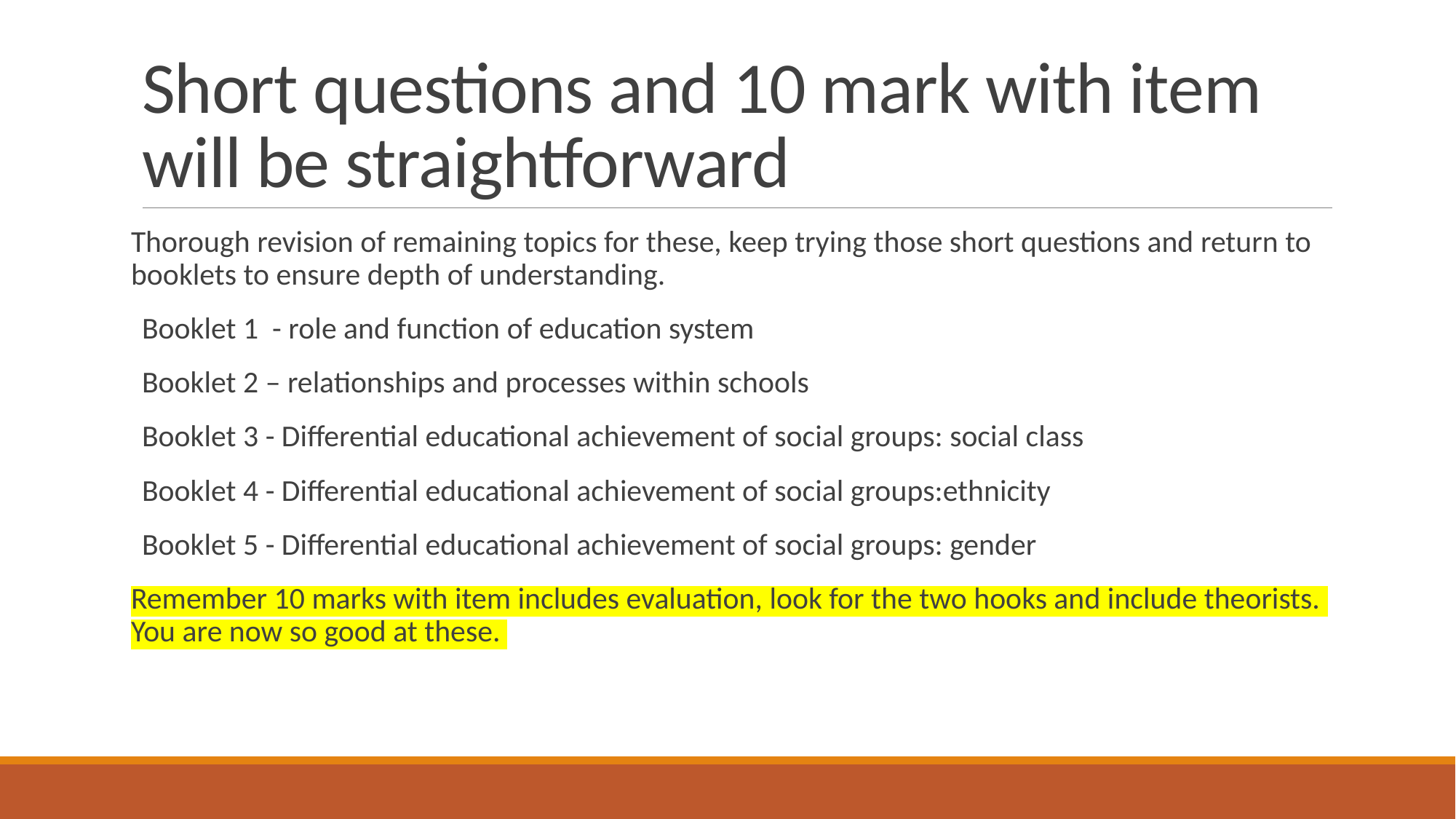

# Short questions and 10 mark with item will be straightforward
Thorough revision of remaining topics for these, keep trying those short questions and return to booklets to ensure depth of understanding.
Booklet 1  - role and function of education system
Booklet 2 – relationships and processes within schools
Booklet 3 - Differential educational achievement of social groups: social class
Booklet 4 - Differential educational achievement of social groups:ethnicity
Booklet 5 - Differential educational achievement of social groups: gender
Remember 10 marks with item includes evaluation, look for the two hooks and include theorists.  You are now so good at these.